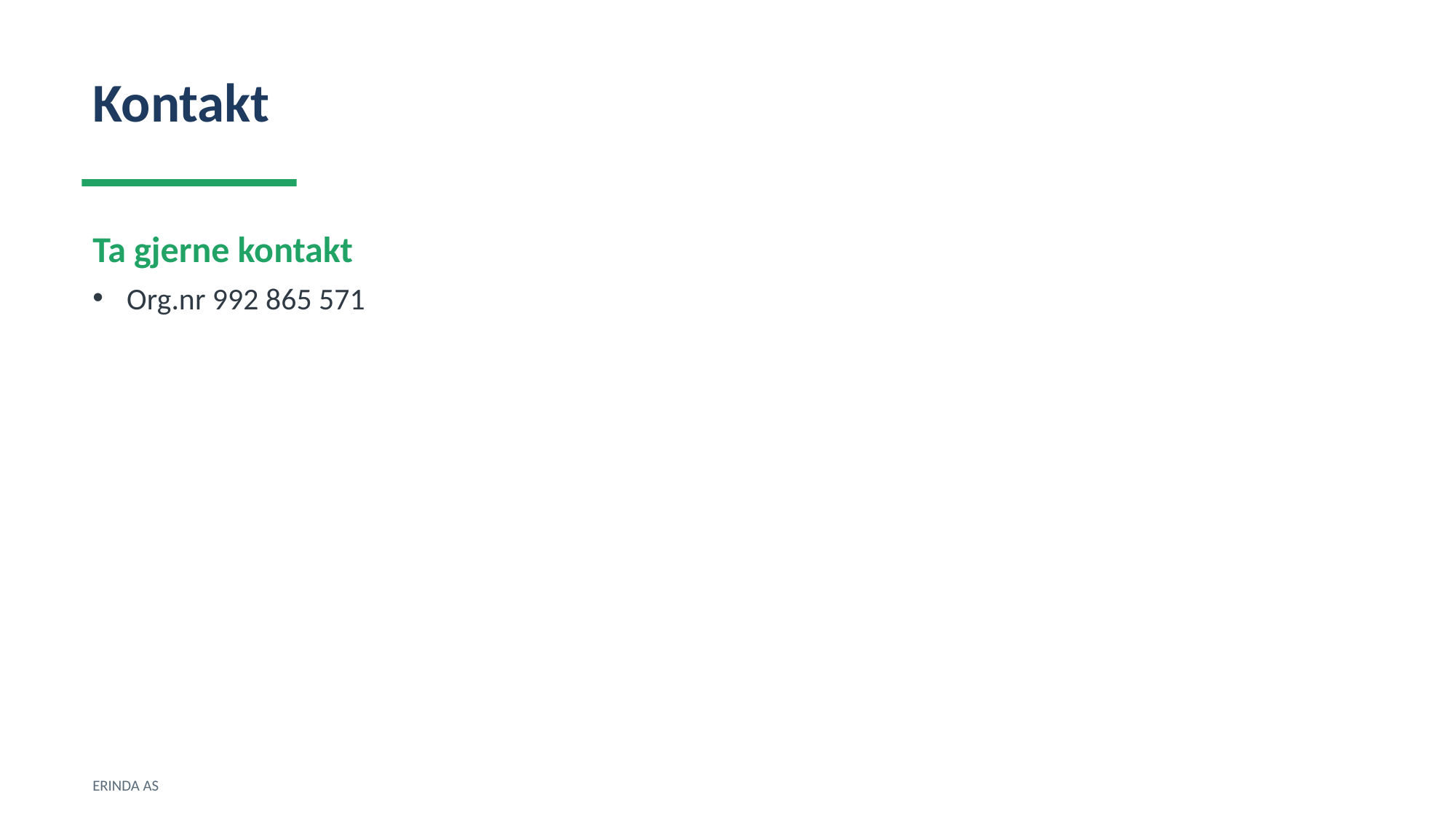

Kontakt

Ta gjerne kontakt
Org.nr 992 865 571
ERINDA AS